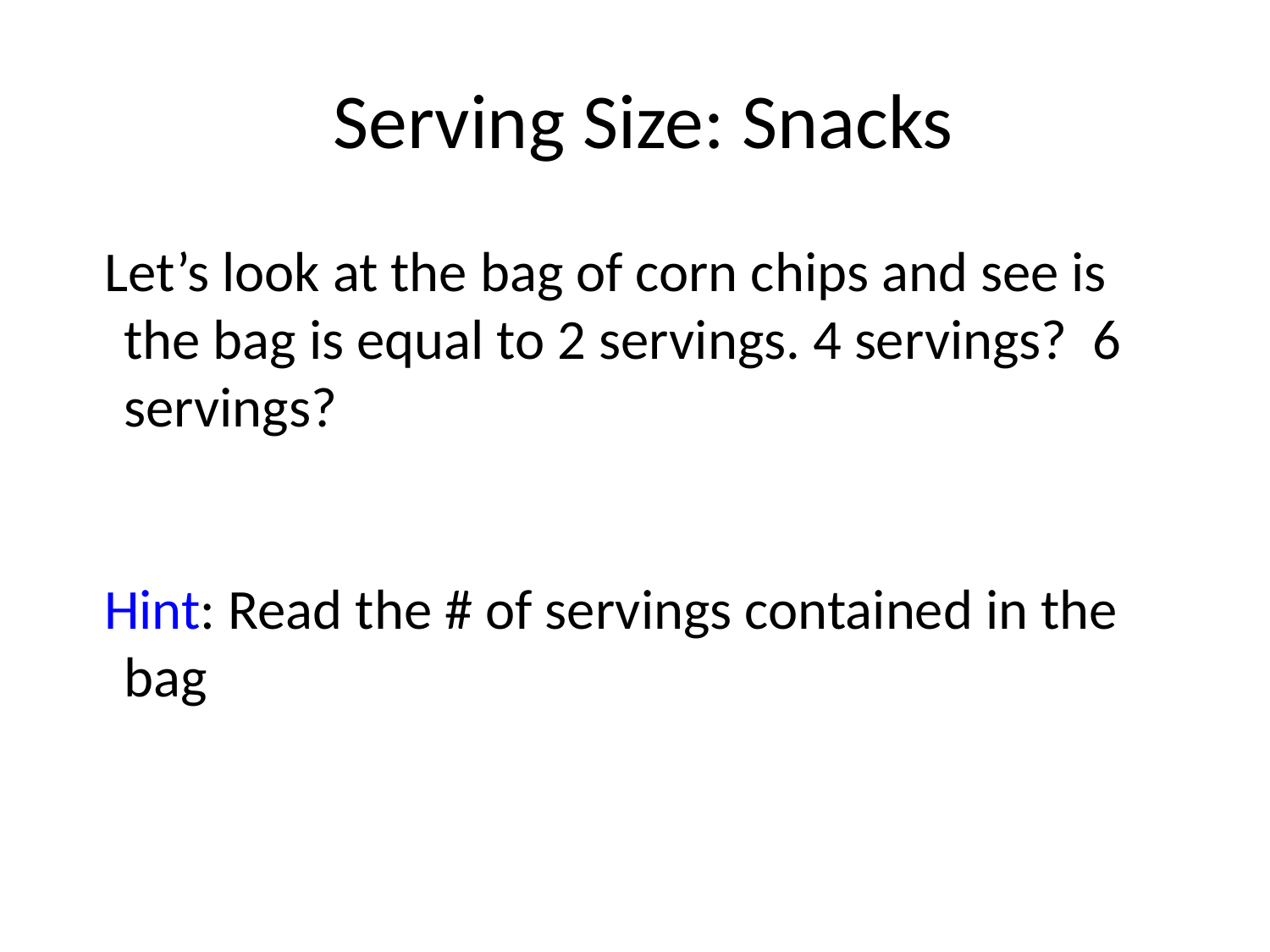

# Serving Size: Snacks
Let’s look at the bag of corn chips and see is the bag is equal to 2 servings. 4 servings?  6 servings?

Hint: Read the # of servings contained in the bag